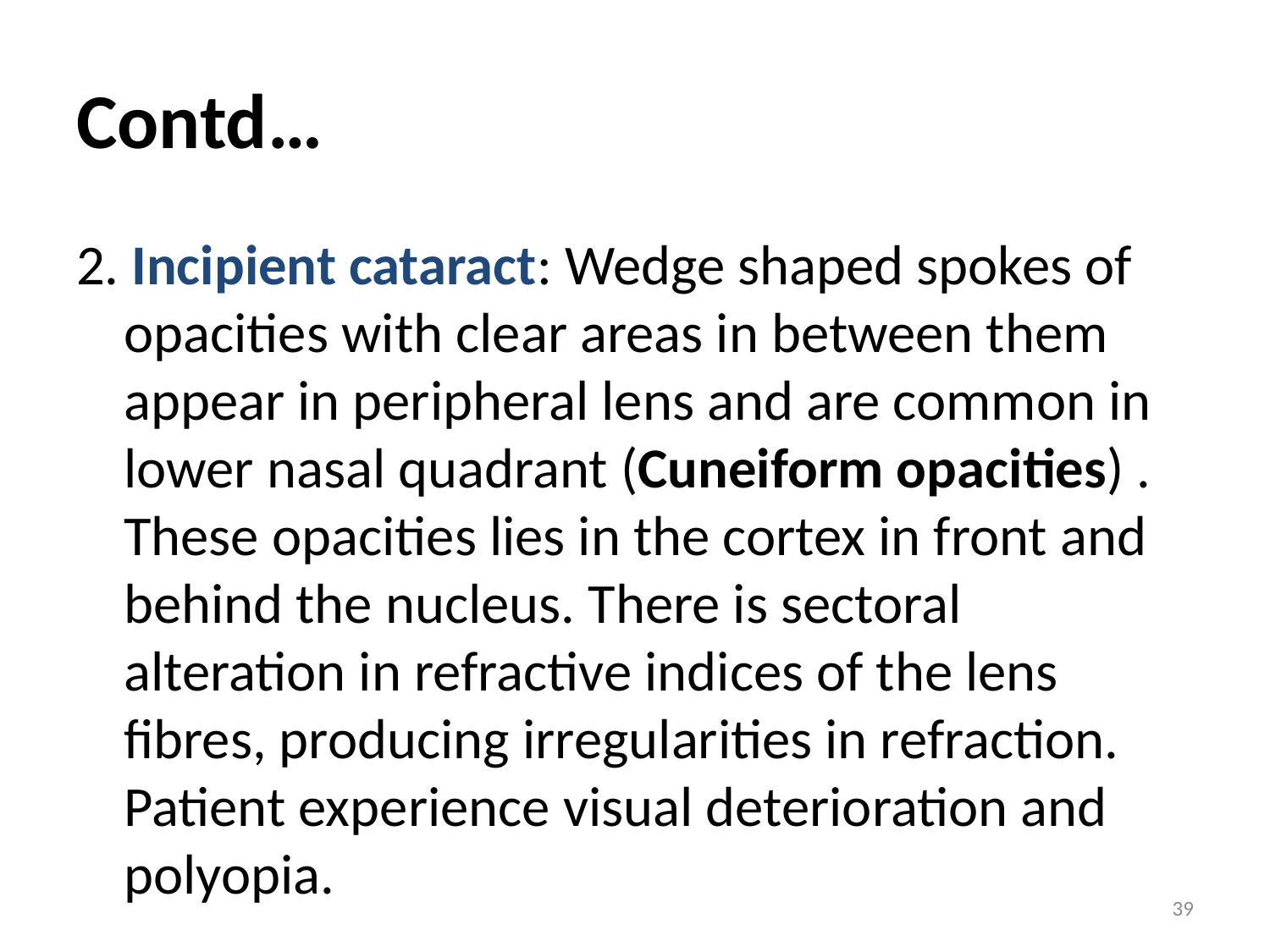

# Contd…
2. Incipient cataract: Wedge shaped spokes of opacities with clear areas in between them appear in peripheral lens and are common in lower nasal quadrant (Cuneiform opacities) . These opacities lies in the cortex in front and behind the nucleus. There is sectoral alteration in refractive indices of the lens fibres, producing irregularities in refraction. Patient experience visual deterioration and polyopia.
39